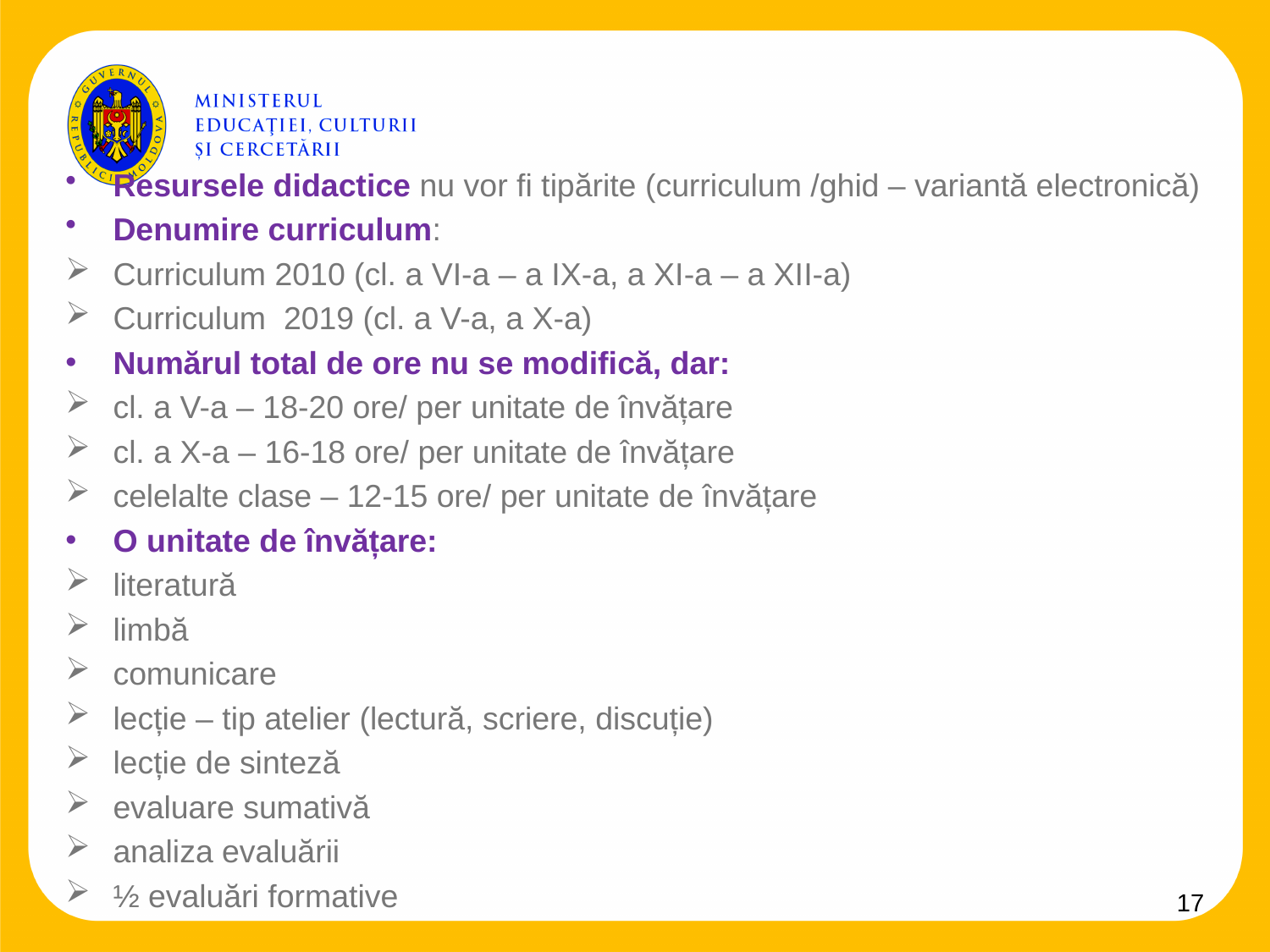

Resursele didactice nu vor fi tipărite (curriculum /ghid – variantă electronică)
Denumire curriculum:
Curriculum 2010 (cl. a VI-a – a IX-a, a XI-a – a XII-a)
Curriculum  2019 (cl. a V-a, a X-a)
Numărul total de ore nu se modifică, dar:
cl. a V-a – 18-20 ore/ per unitate de învățare
cl. a X-a – 16-18 ore/ per unitate de învățare
celelalte clase – 12-15 ore/ per unitate de învățare
O unitate de învățare:
literatură
limbă
comunicare
lecție – tip atelier (lectură, scriere, discuție)
lecție de sinteză
evaluare sumativă
analiza evaluării
½ evaluări formative
17